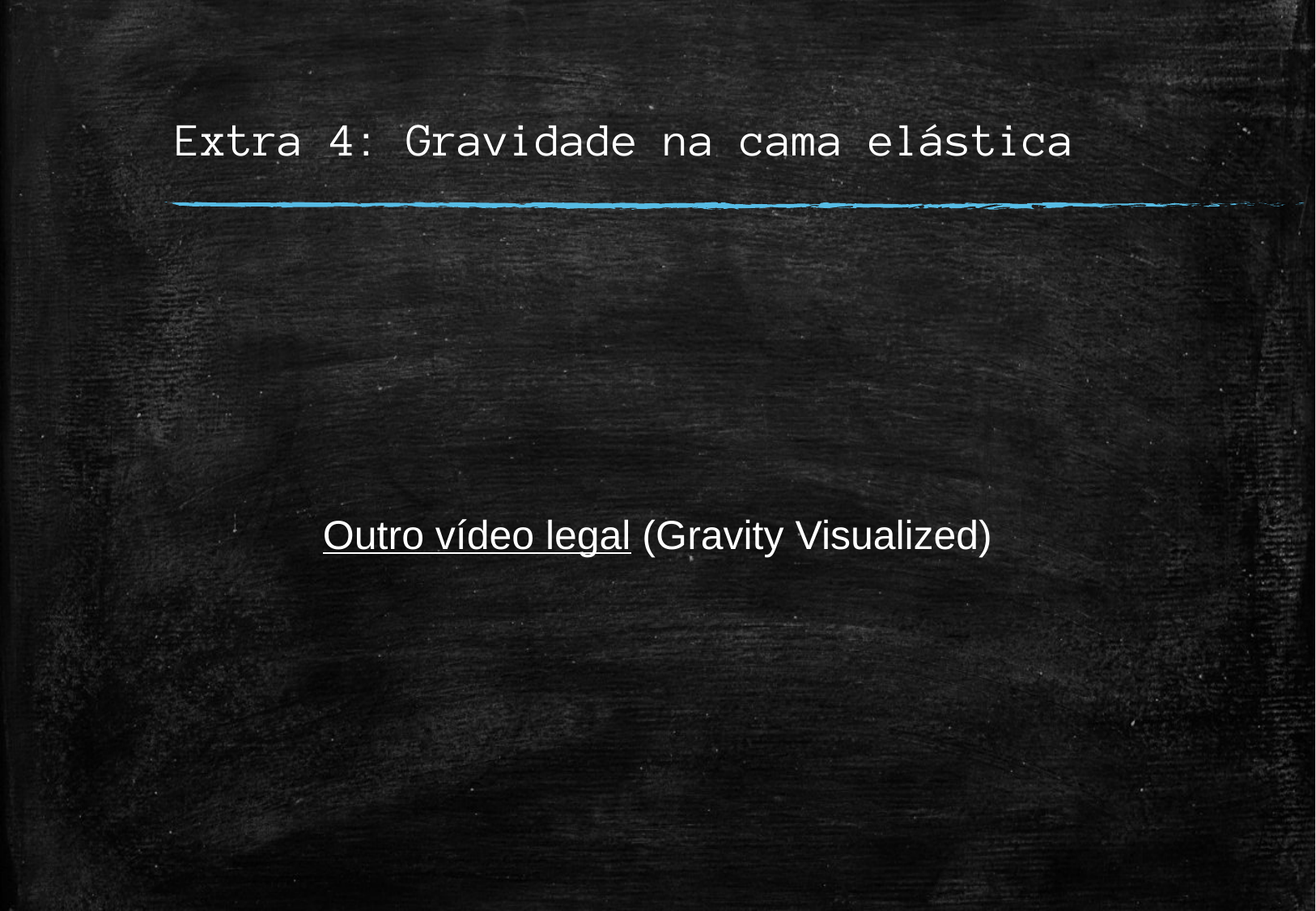

# Extra 4: Gravidade na cama elástica
Outro vídeo legal (Gravity Visualized)